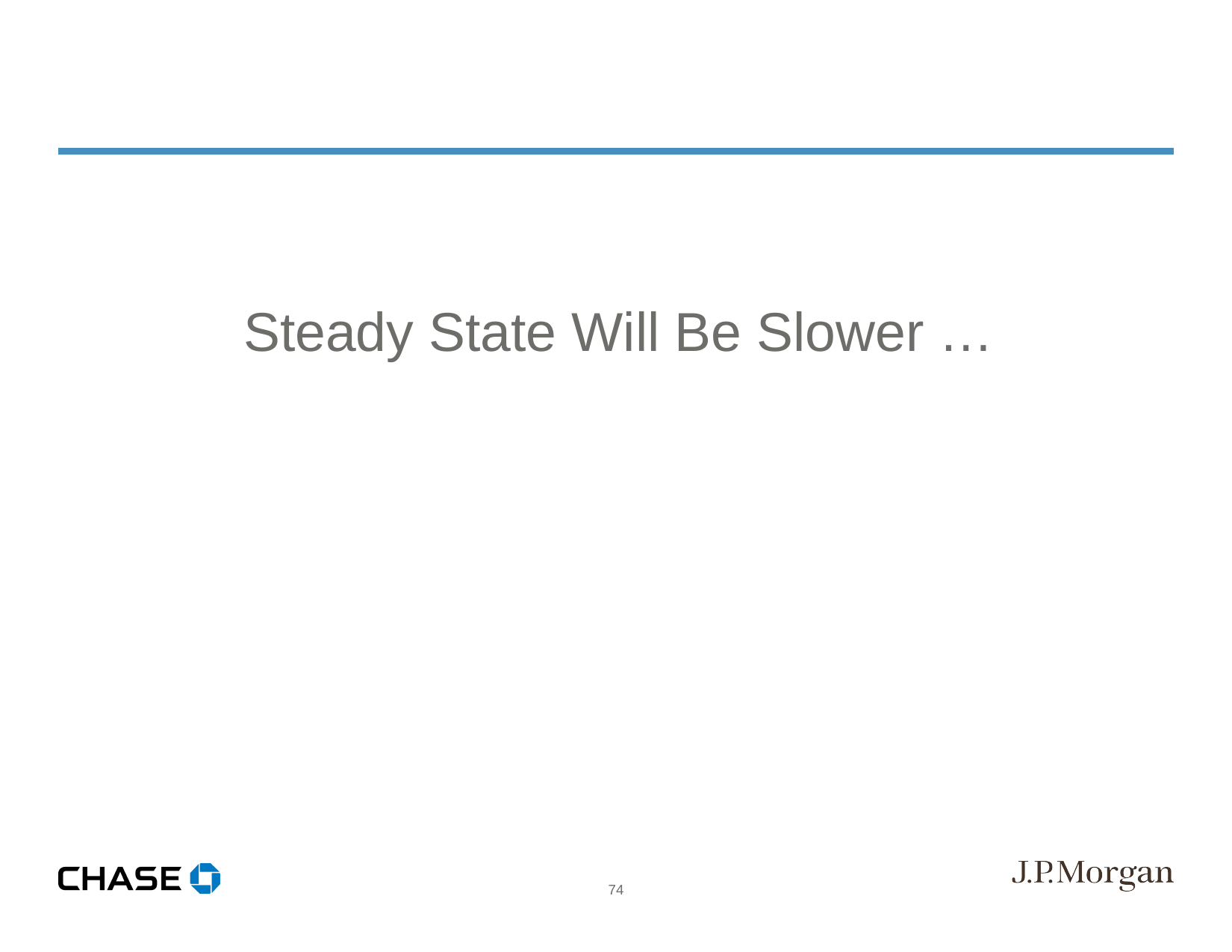

Steady State Will Be Slower …
74